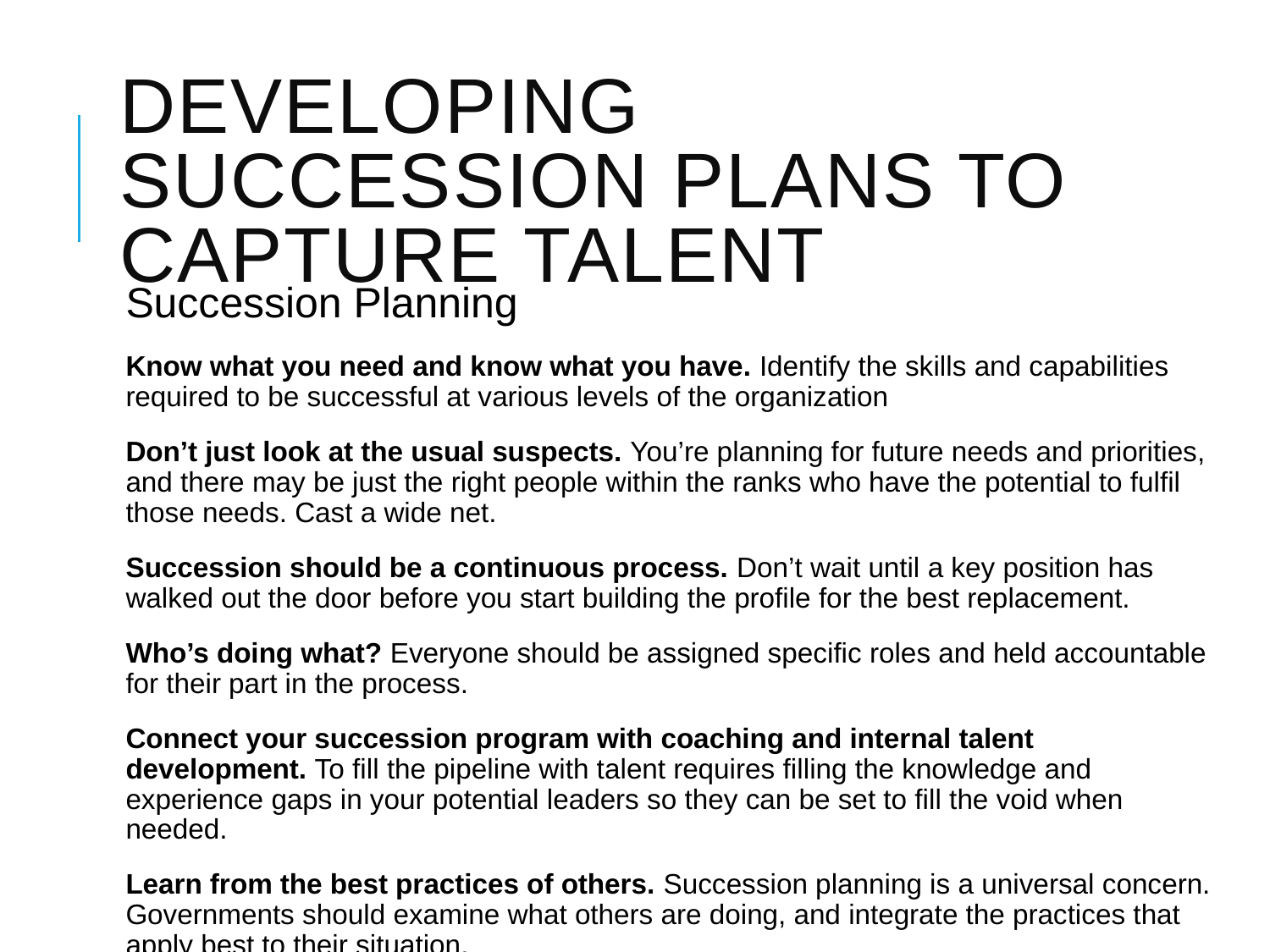

# Developing succession plans to capture talent
Succession Planning
Know what you need and know what you have. Identify the skills and capabilities required to be successful at various levels of the organization
Don’t just look at the usual suspects. You’re planning for future needs and priorities, and there may be just the right people within the ranks who have the potential to fulfil those needs. Cast a wide net.
Succession should be a continuous process. Don’t wait until a key position has walked out the door before you start building the profile for the best replacement.
Who’s doing what? Everyone should be assigned specific roles and held accountable for their part in the process.
Connect your succession program with coaching and internal talent development. To fill the pipeline with talent requires filling the knowledge and experience gaps in your potential leaders so they can be set to fill the void when needed.
Learn from the best practices of others. Succession planning is a universal concern. Governments should examine what others are doing, and integrate the practices that apply best to their situation.